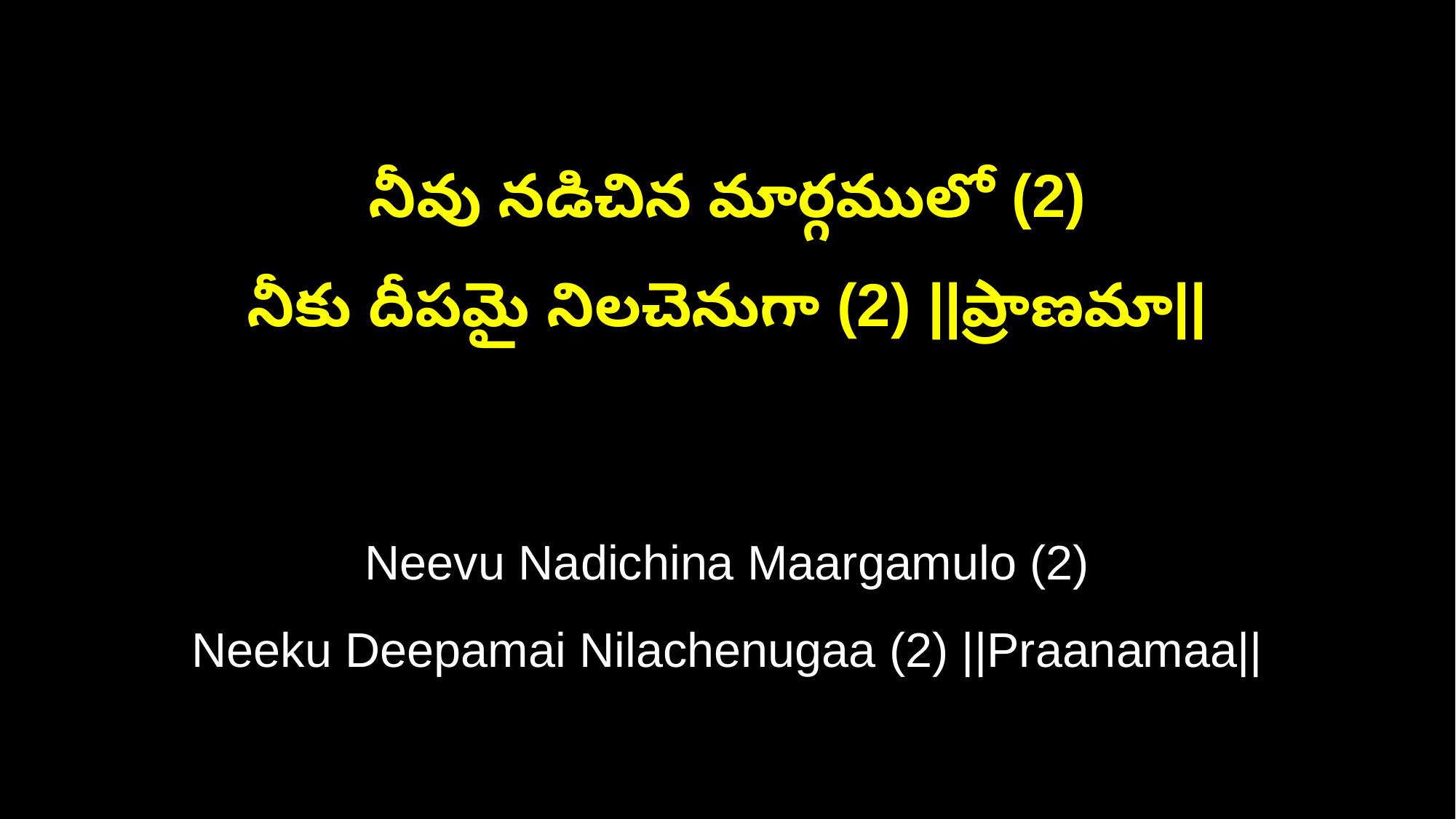

నీవు నడిచిన మార్గములో (2)
నీకు దీపమై నిలచెనుగా (2) ||ప్రాణమా||
Neevu Nadichina Maargamulo (2)
Neeku Deepamai Nilachenugaa (2) ||Praanamaa||